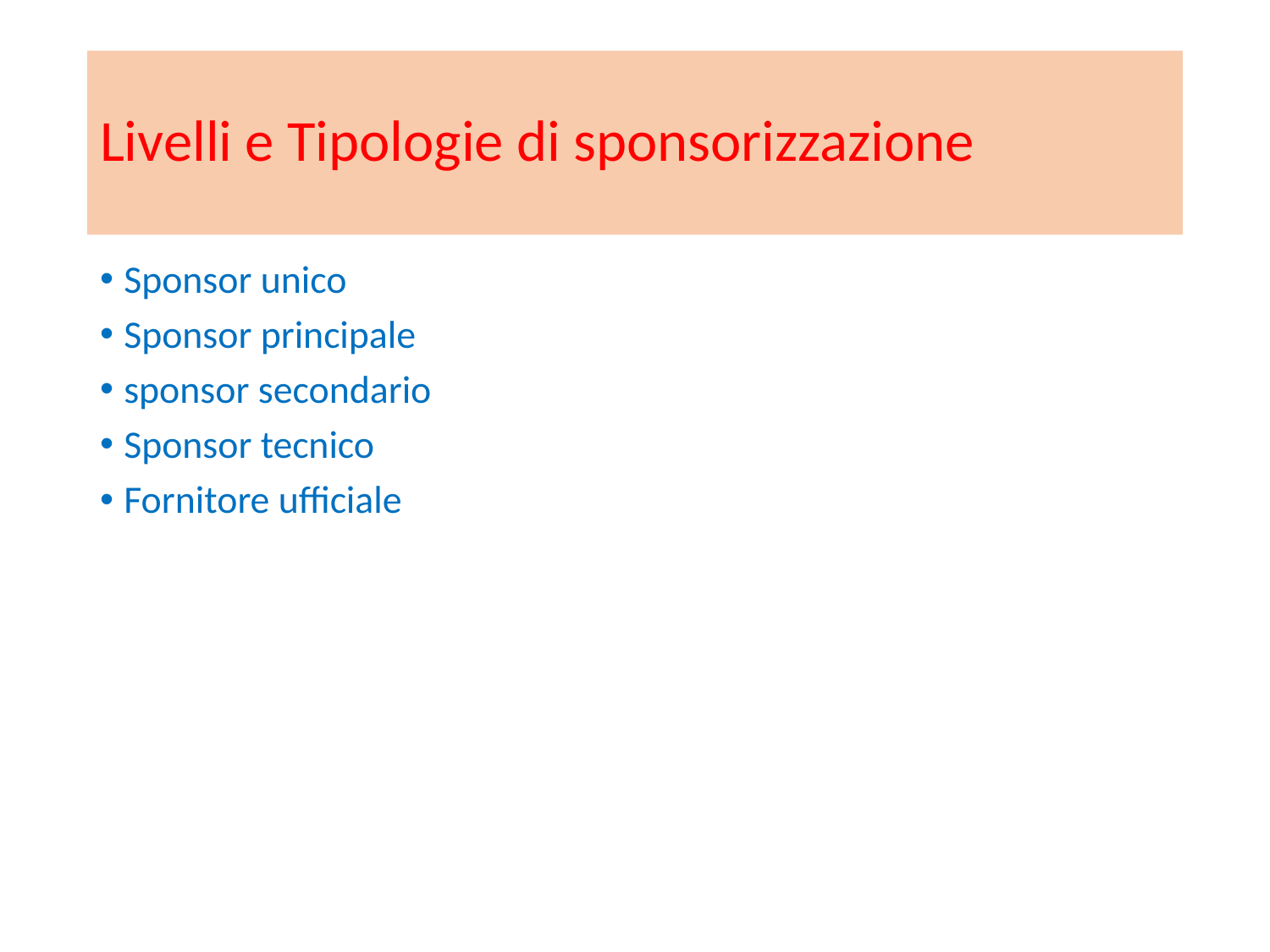

# Livelli e Tipologie di sponsorizzazione
Sponsor unico
Sponsor principale
sponsor secondario
Sponsor tecnico
Fornitore ufficiale